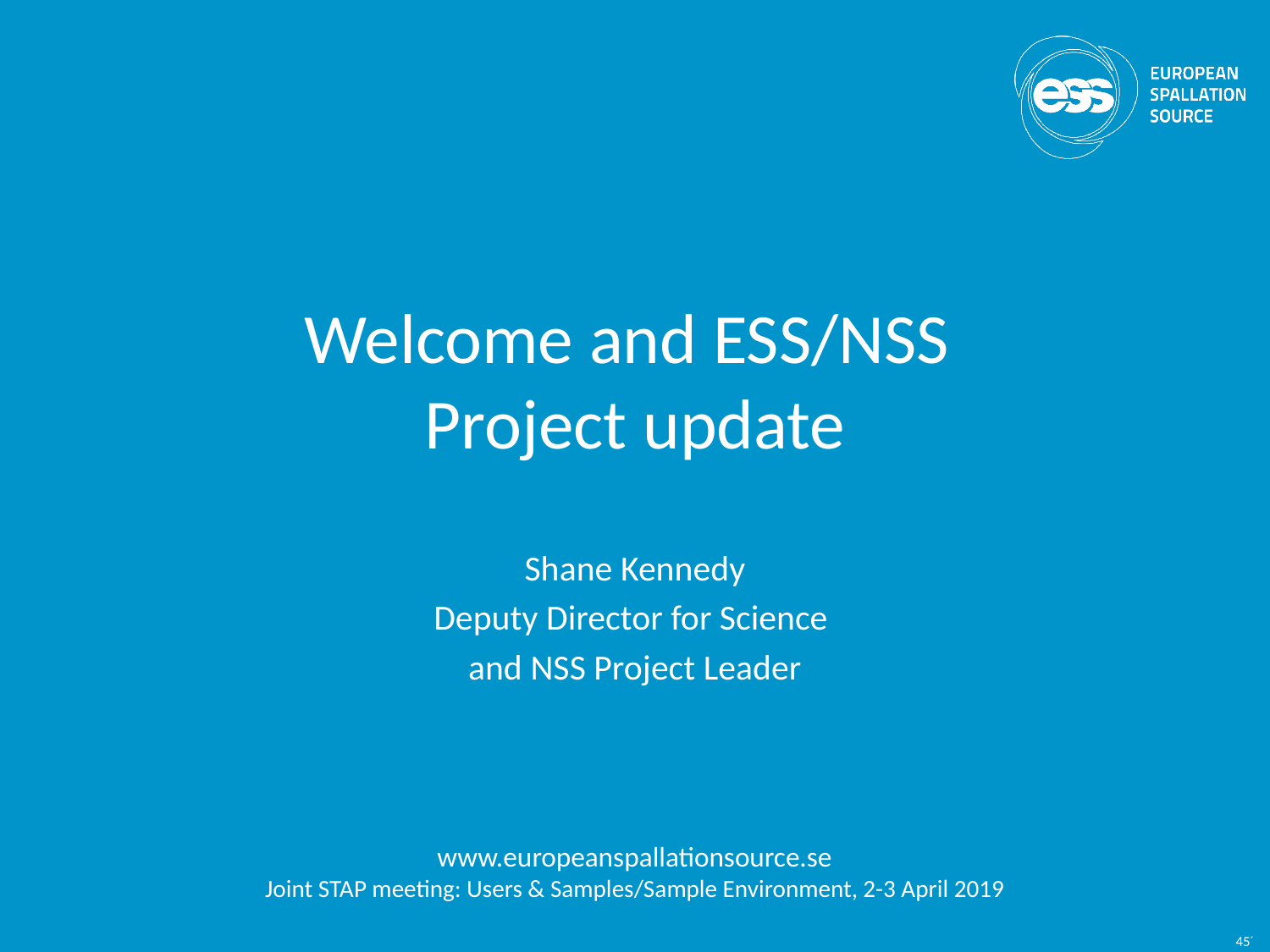

# Welcome and ESS/NSS Project update
Shane Kennedy
Deputy Director for Science
and NSS Project Leader
www.europeanspallationsource.se
Joint STAP meeting: Users & Samples/Sample Environment, 2-3 April 2019
45´